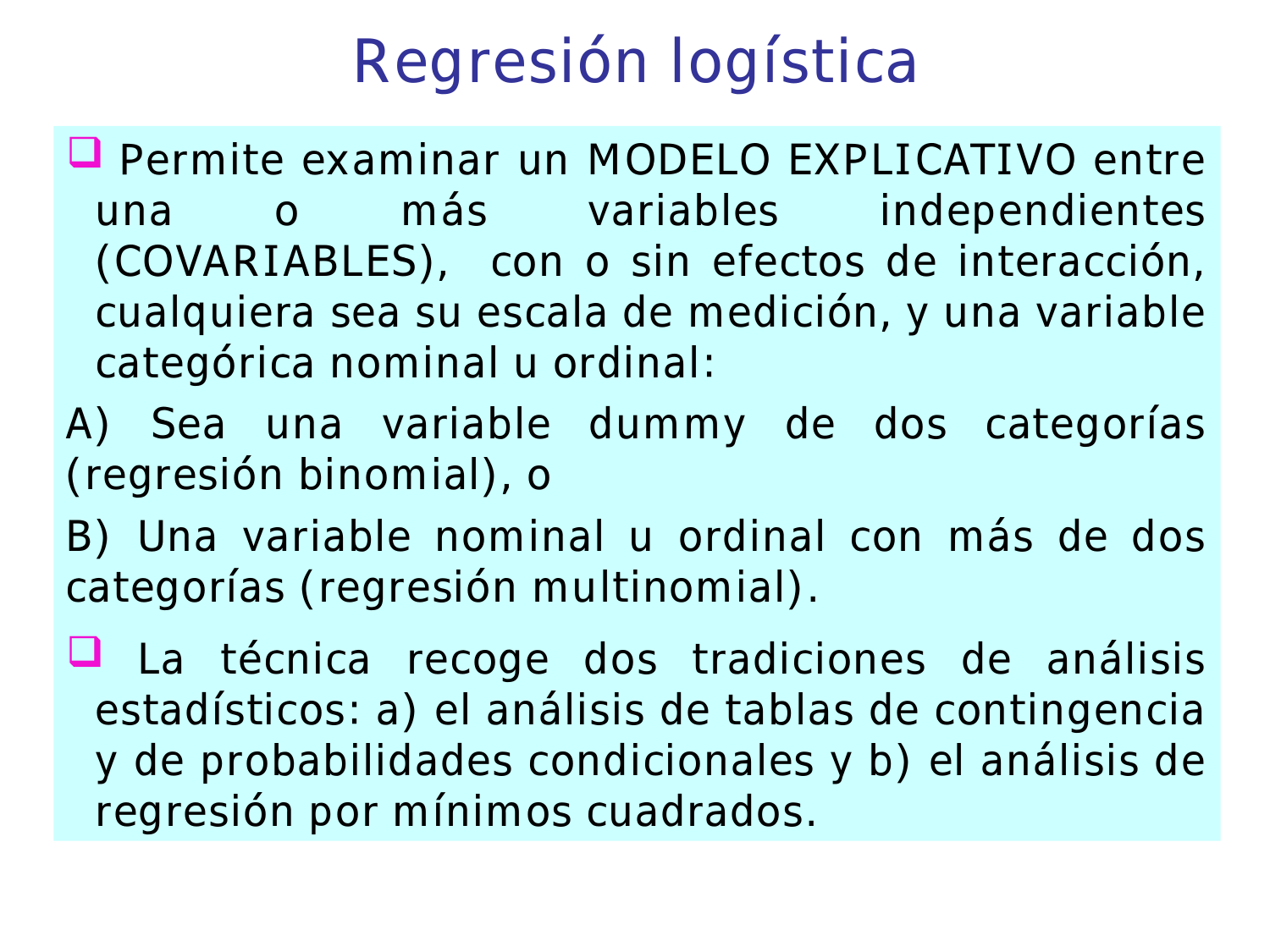

Regresión logística
 Permite examinar un MODELO EXPLICATIVO entre una o más variables independientes (COVARIABLES),  con o sin efectos de interacción, cualquiera sea su escala de medición, y una variable categórica nominal u ordinal:
A) Sea una variable dummy de dos categorías (regresión binomial), o
B) Una variable nominal u ordinal con más de dos categorías (regresión multinomial).
 La técnica recoge dos tradiciones de análisis estadísticos: a) el análisis de tablas de contingencia y de probabilidades condicionales y b) el análisis de regresión por mínimos cuadrados.